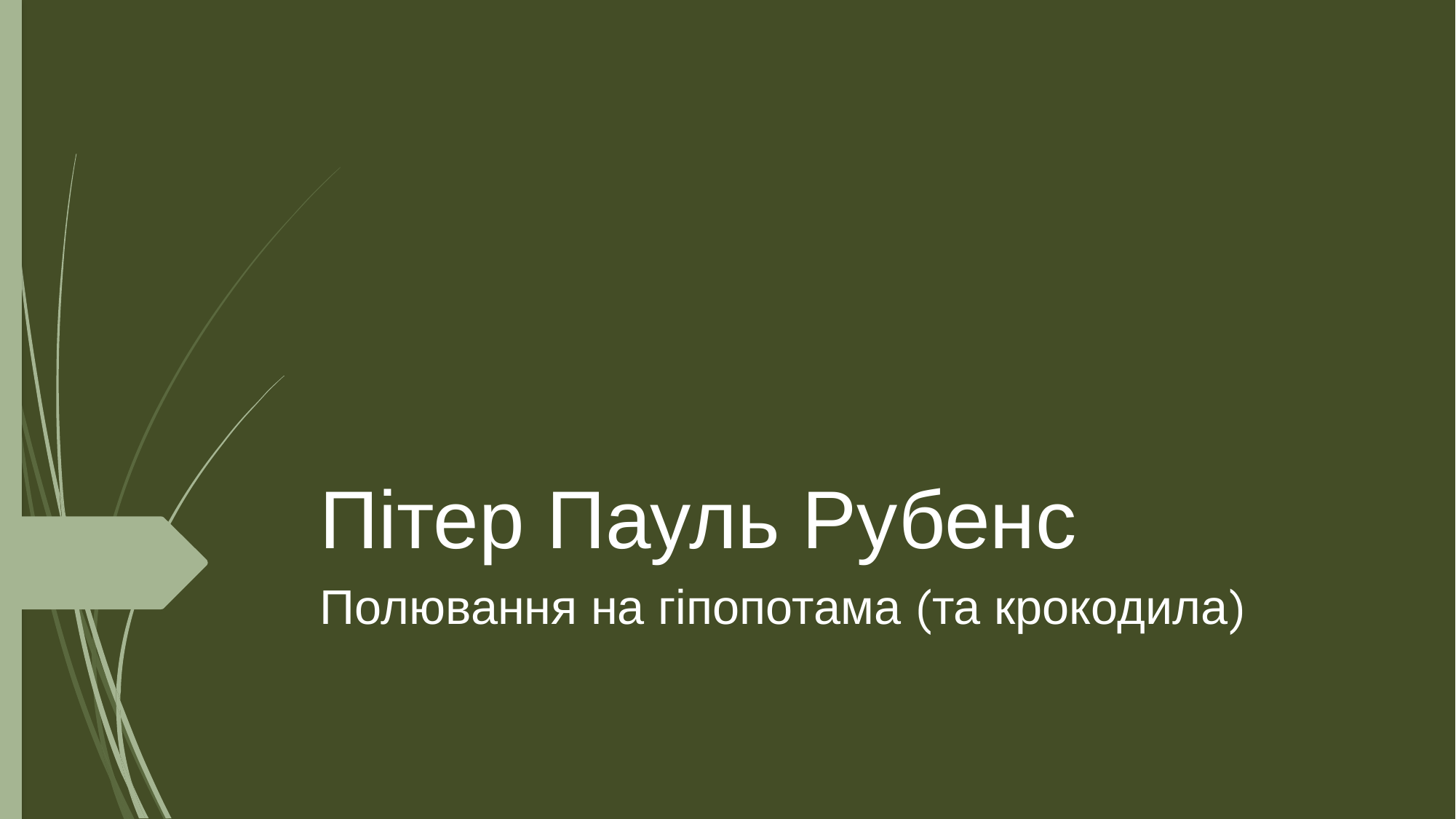

# Пітер Пауль Рубенс
Полювання на гіпопотама (та крокодила)